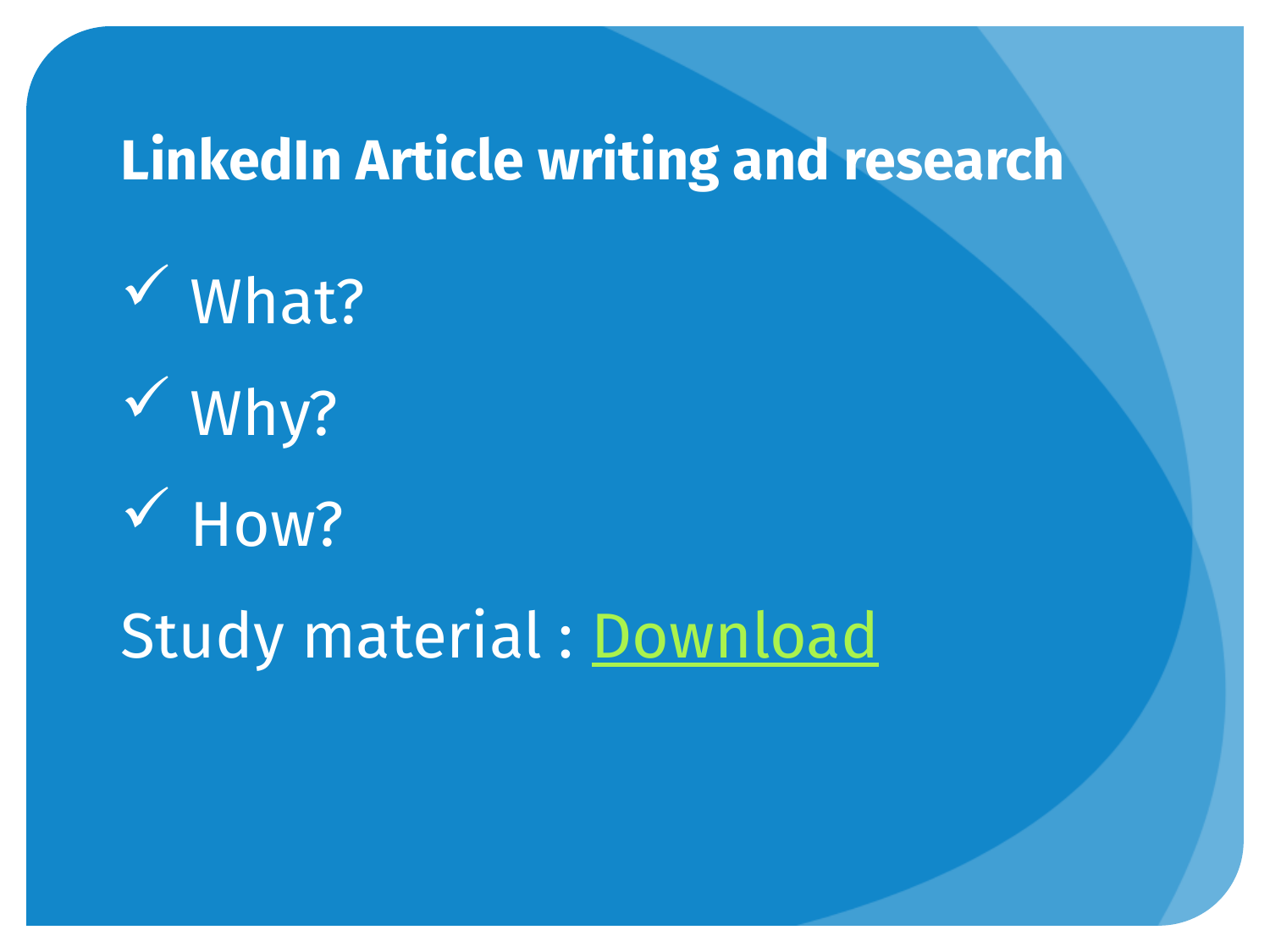

# LinkedIn Article writing and research
 What?
 Why?
 How?
Study material : Download